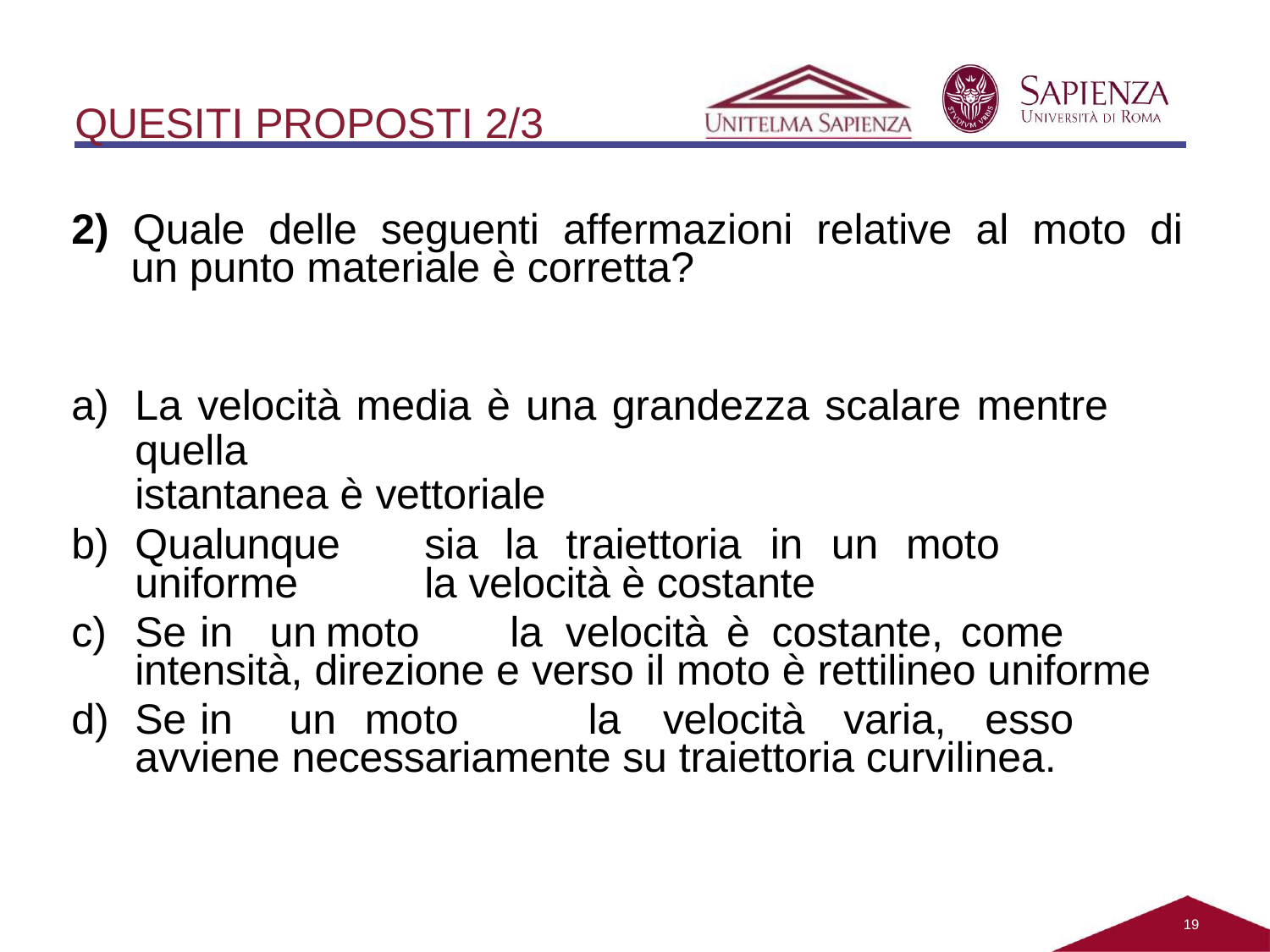

QUESITI PROPOSTI 2/3

2)  Quale  delle  seguenti  affermazioni  relative  al  moto  di  un punto materiale è corretta?

La velocità media è una grandezza scalare mentre quella
istantanea è vettoriale
Qualunque	sia	la	traiettoria	in	un	moto	uniforme	la velocità è costante
Se	in	un	moto	la	velocità	è	costante,	come	intensità, direzione e verso il moto è rettilineo uniforme
Se	in	un	moto	la	velocità	varia,	esso	avviene necessariamente su traiettoria curvilinea.
19